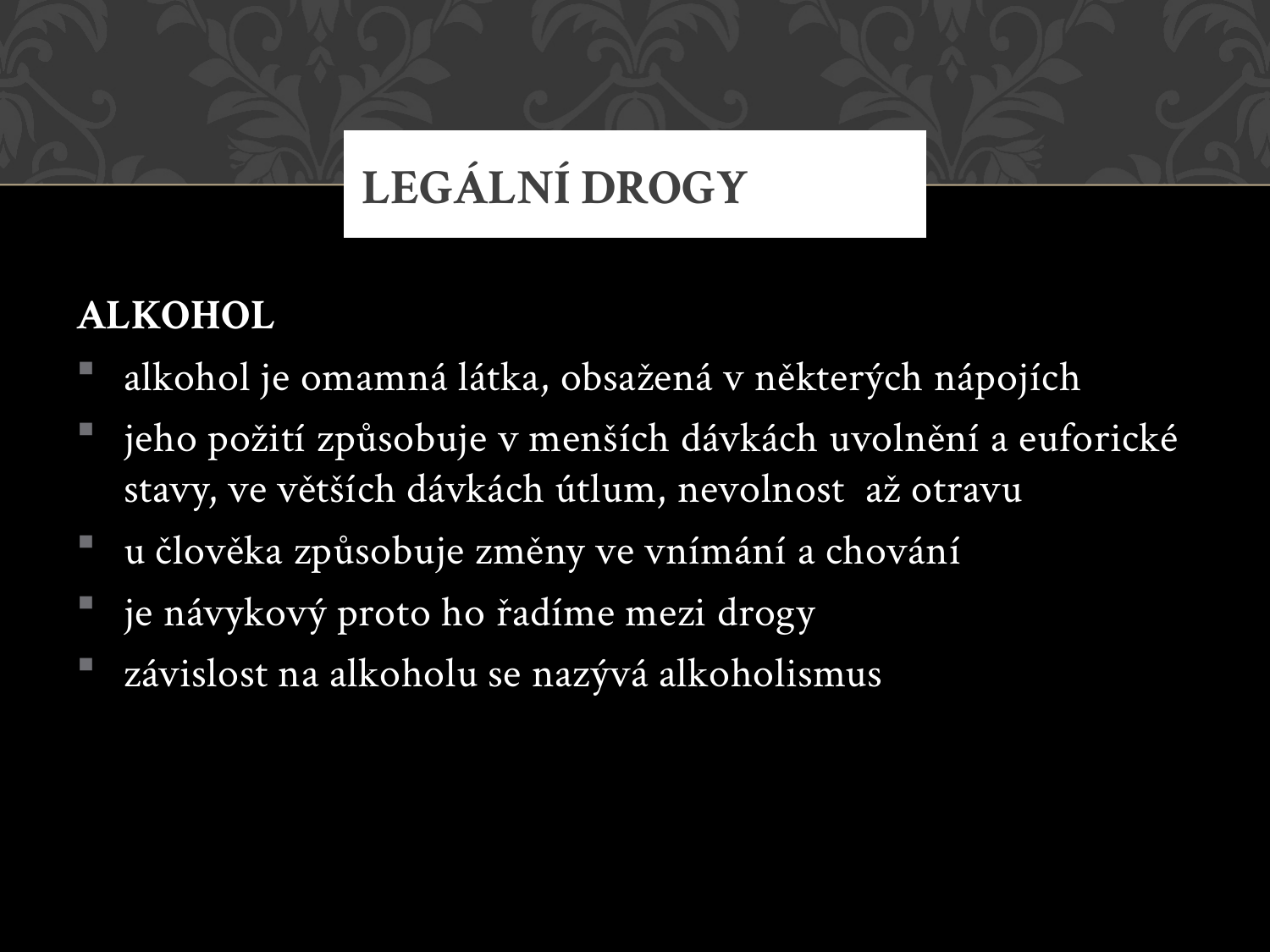

# Legální drogy
ALKOHOL
alkohol je omamná látka, obsažená v některých nápojích
jeho požití způsobuje v menších dávkách uvolnění a euforické stavy, ve větších dávkách útlum, nevolnost  až otravu
u člověka způsobuje změny ve vnímání a chování
je návykový proto ho řadíme mezi drogy
závislost na alkoholu se nazývá alkoholismus